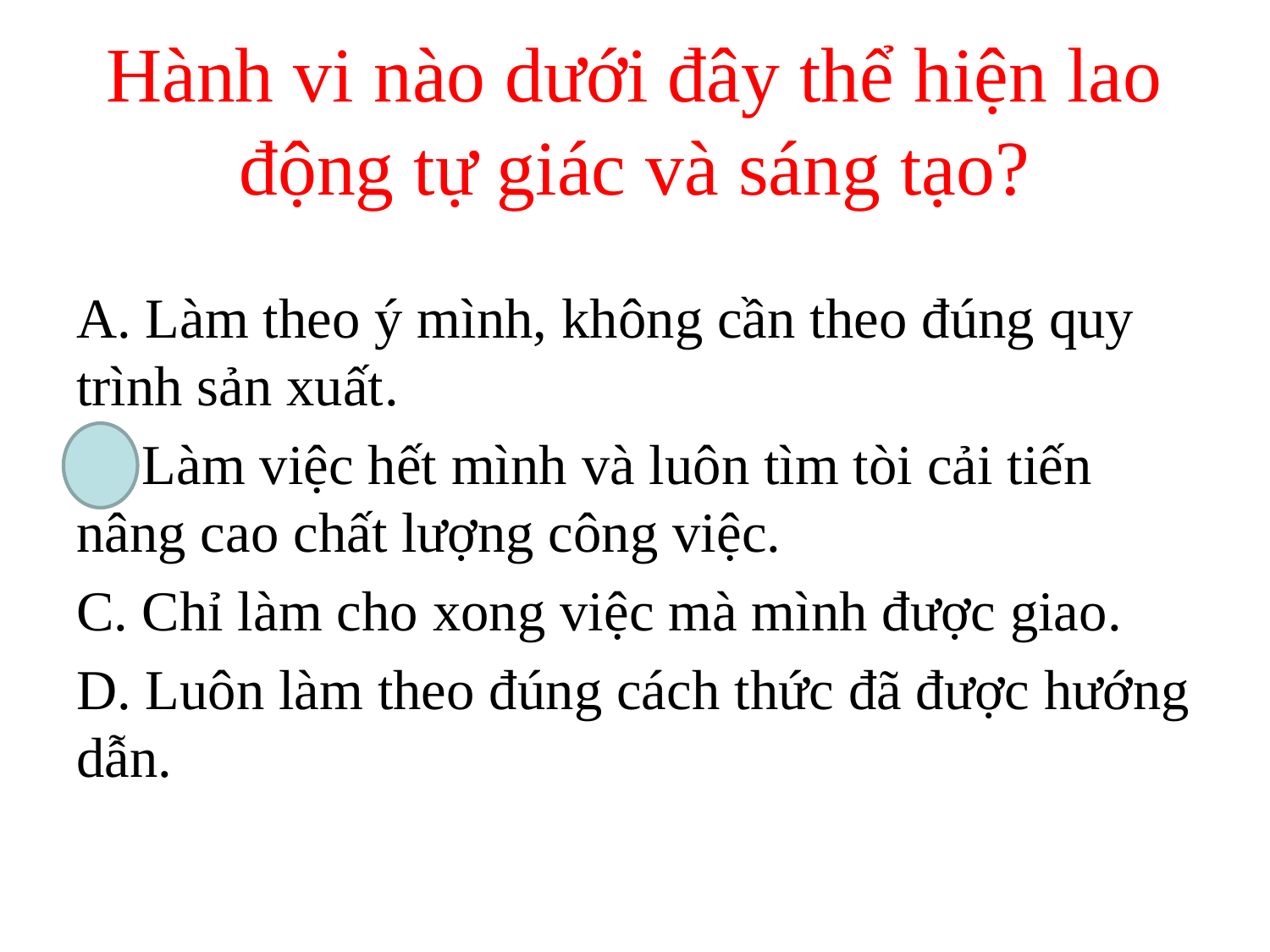

# Hành vi nào dưới đây thể hiện lao động tự giác và sáng tạo?
A. Làm theo ý mình, không cần theo đúng quy trình sản xuất.
B. Làm việc hết mình và luôn tìm tòi cải tiến nâng cao chất lượng công việc.
C. Chỉ làm cho xong việc mà mình được giao.
D. Luôn làm theo đúng cách thức đã được hướng dẫn.